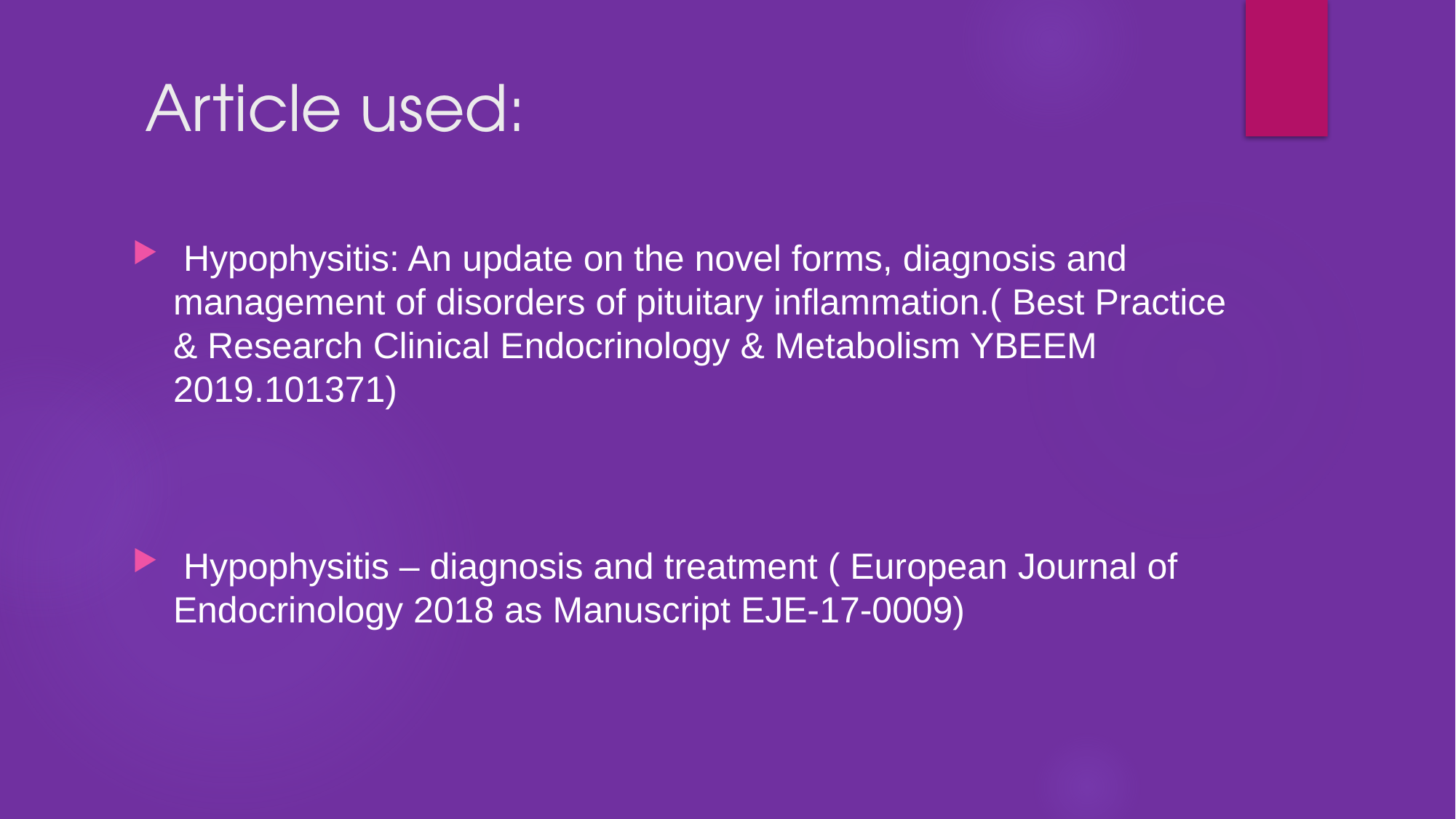

# Article used:
 Hypophysitis: An update on the novel forms, diagnosis and management of disorders of pituitary inflammation.( Best Practice & Research Clinical Endocrinology & Metabolism YBEEM 2019.101371)

 Hypophysitis – diagnosis and treatment ( European Journal of Endocrinology 2018 as Manuscript EJE-17-0009)